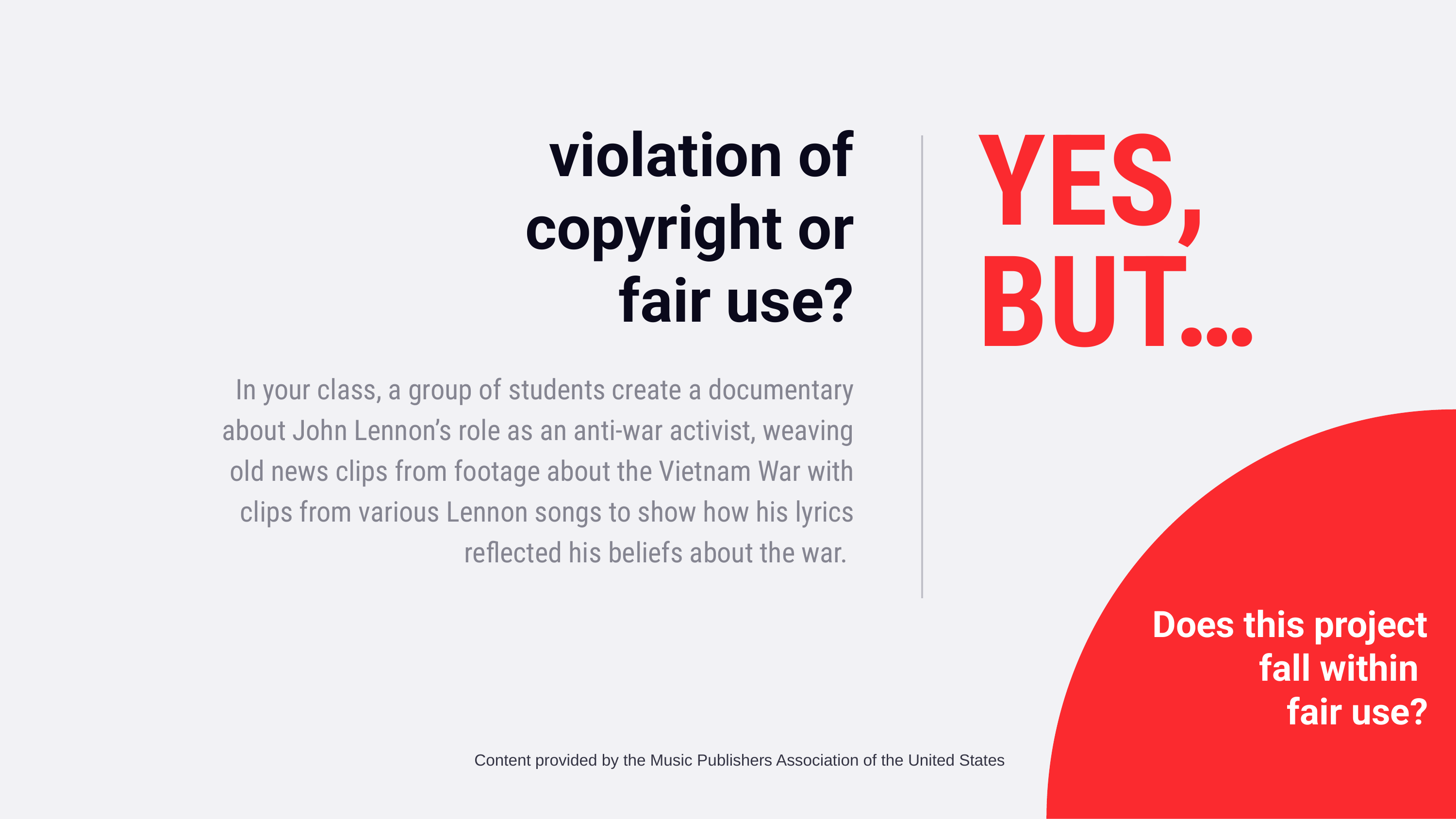

violation of copyright or fair use?
YES,
BUT…
In your class, a group of students create a documentary about John Lennon’s role as an anti-war activist, weaving old news clips from footage about the Vietnam War with clips from various Lennon songs to show how his lyrics reflected his beliefs about the war.

Does this project fall within
fair use?
Content provided by the Music Publishers Association of the United States